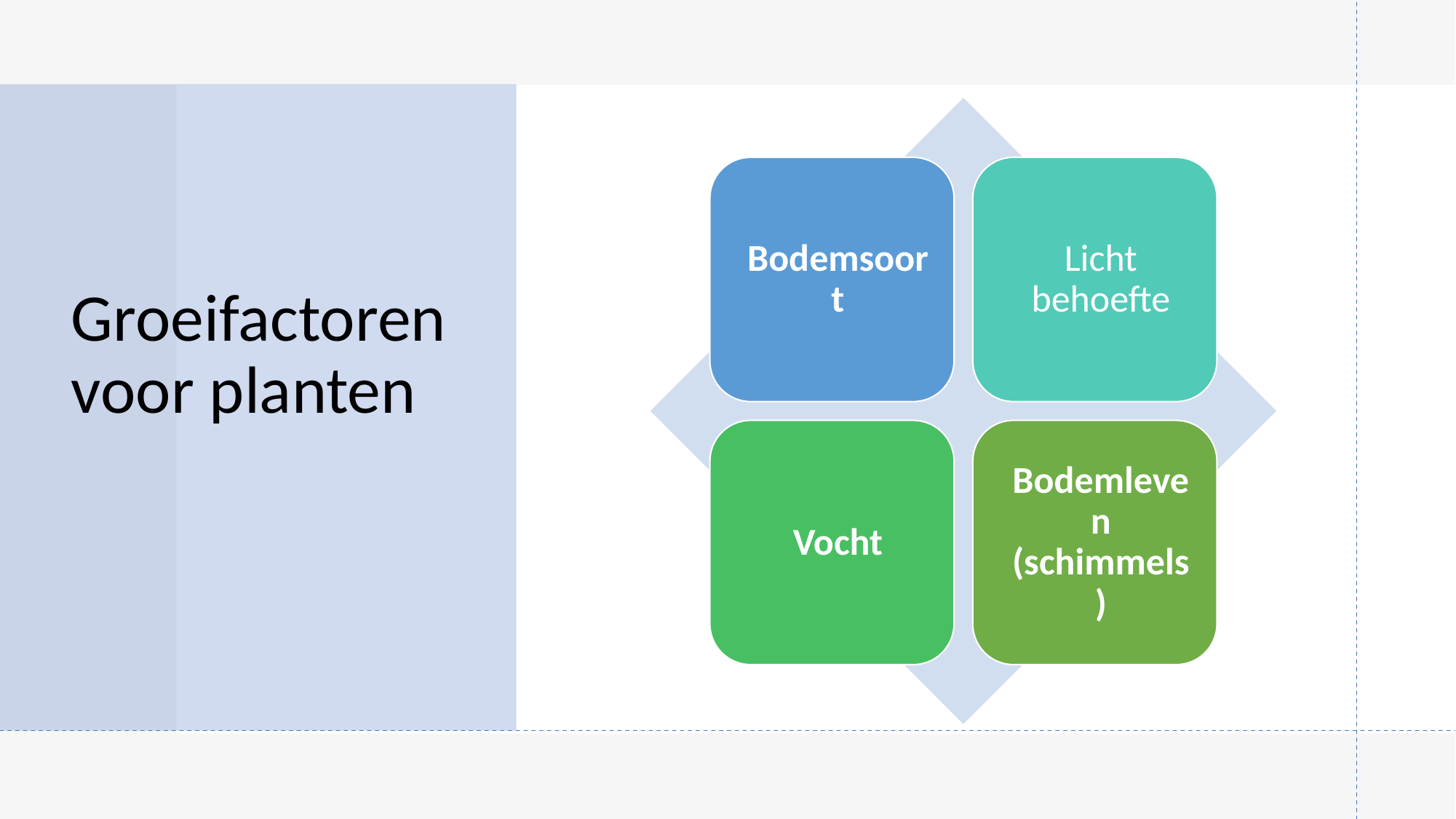

# Groeifactoren voor planten

Bodemsoort
Licht behoefte
Vocht
Bodemleven (schimmels)